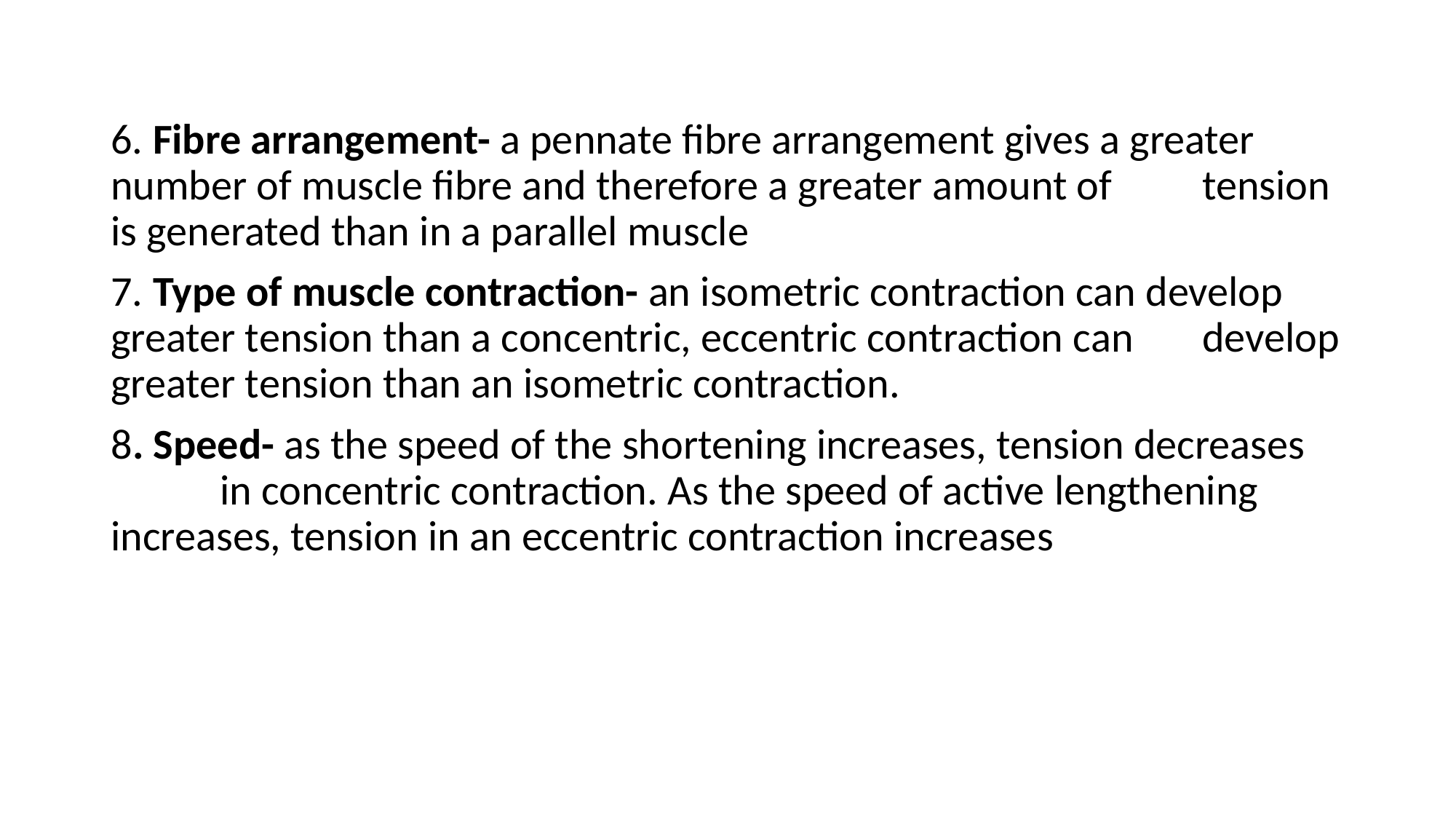

6. Fibre arrangement- a pennate fibre arrangement gives a greater 	number of muscle fibre and therefore a greater amount of 	tension is generated than in a parallel muscle
7. Type of muscle contraction- an isometric contraction can develop 	greater tension than a concentric, eccentric contraction can 	develop greater tension than an isometric contraction.
8. Speed- as the speed of the shortening increases, tension decreases 	in concentric contraction. As the speed of active lengthening 	increases, tension in an eccentric contraction increases